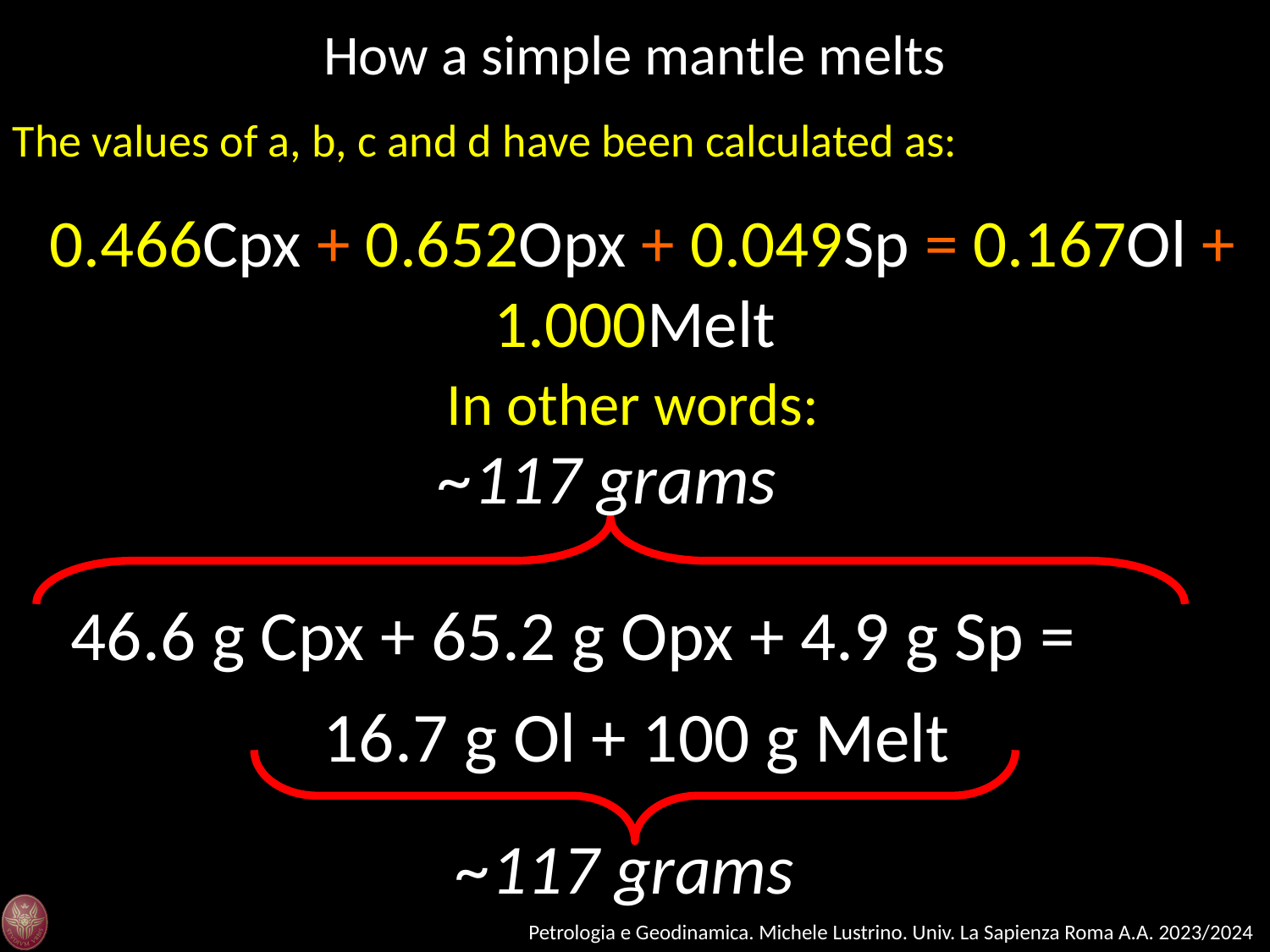

How a simple mantle melts
The values of a, b, c and d have been calculated as:

 0.466Cpx + 0.652Opx + 0.049Sp = 0.167Ol + 1.000Melt
In other words:

~117 grams
46.6 g Cpx + 65.2 g Opx + 4.9 g Sp =         16.7 g Ol + 100 g Melt
~117 grams